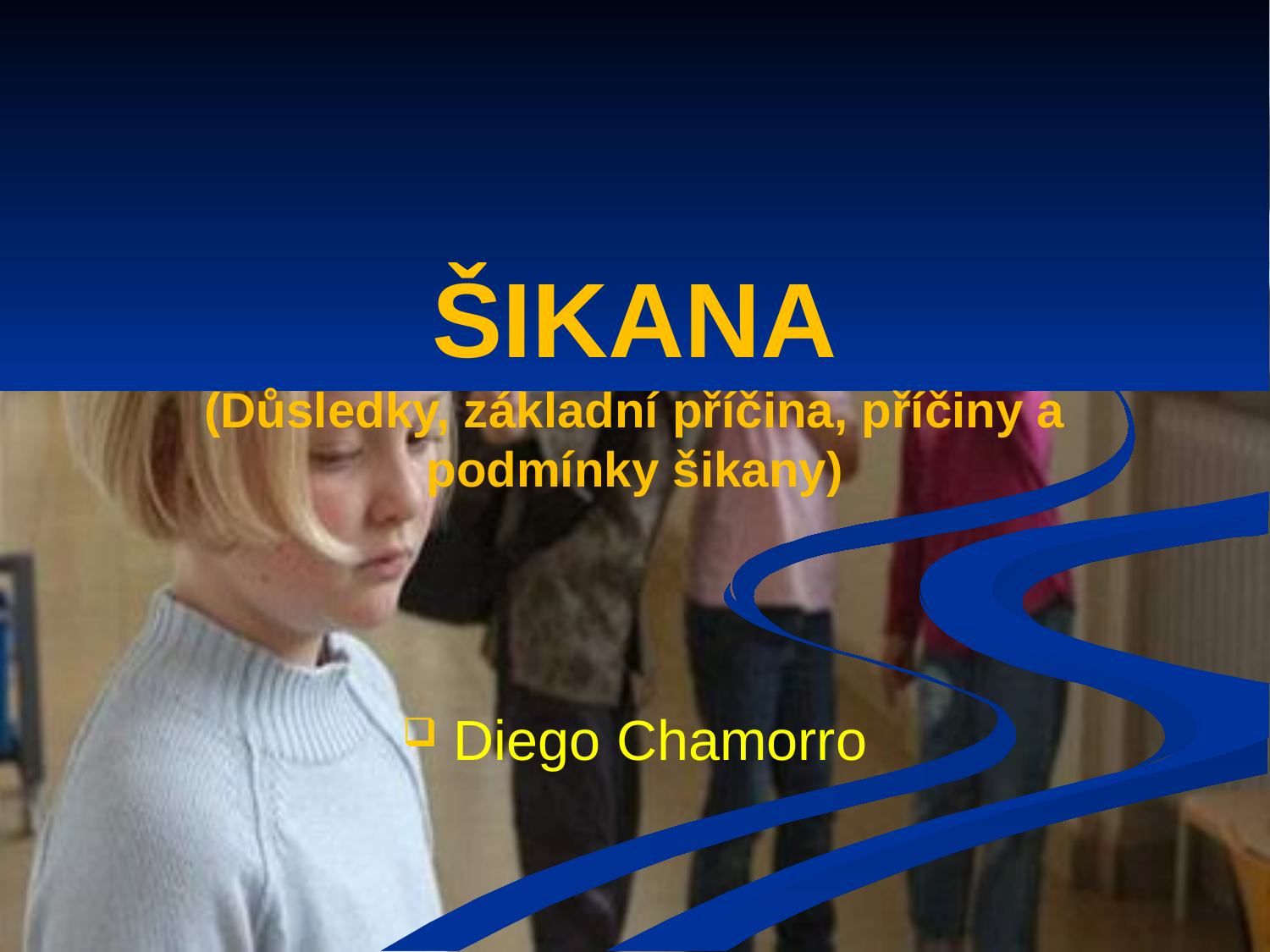

# ŠIKANA (Důsledky, základní příčina, příčiny a podmínky šikany)

 Diego Chamorro